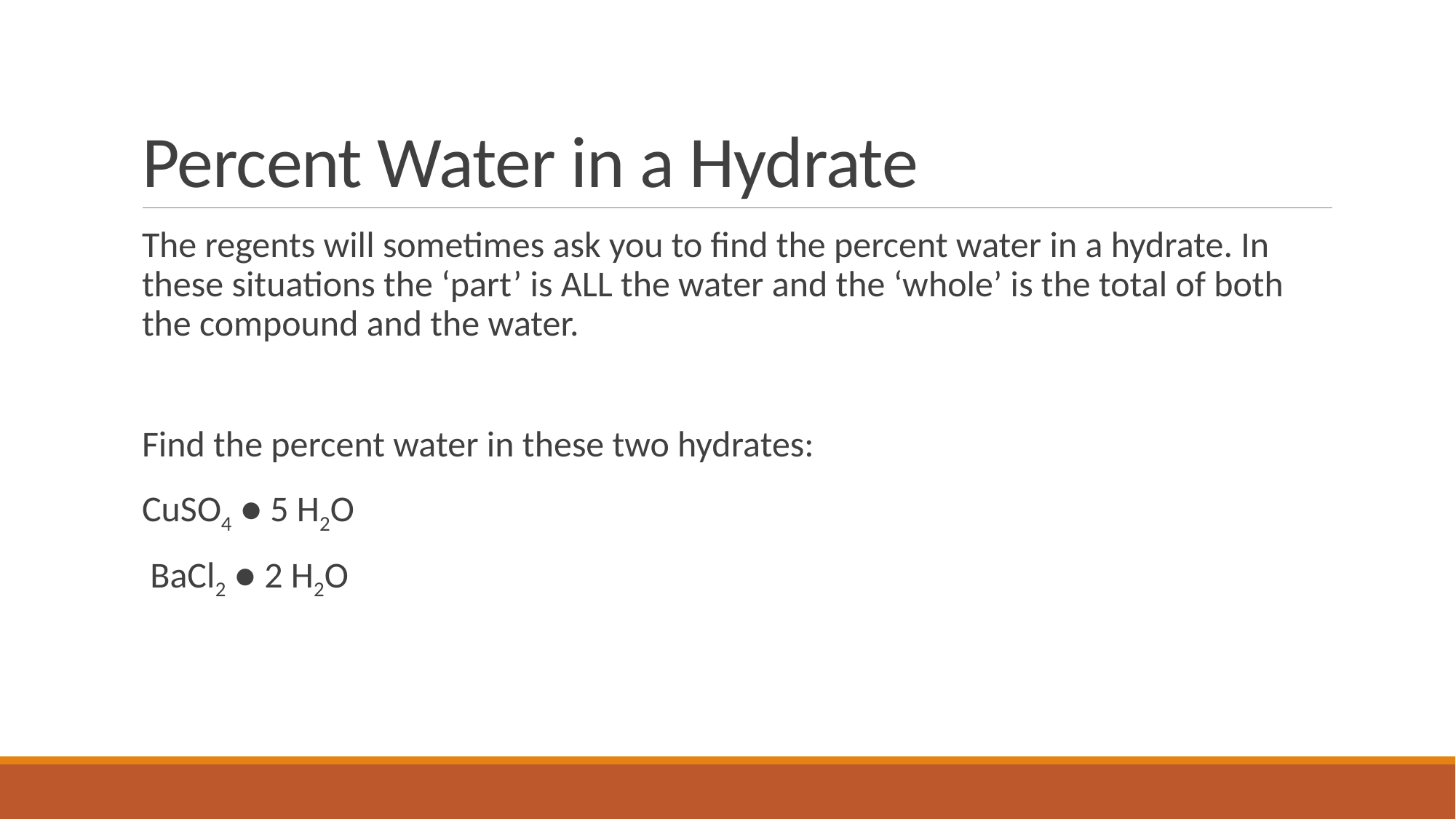

# Percent Water in a Hydrate
The regents will sometimes ask you to find the percent water in a hydrate. In these situations the ‘part’ is ALL the water and the ‘whole’ is the total of both the compound and the water.

Find the percent water in these two hydrates:
CuSO4 ● 5 H2O
 BaCl2 ● 2 H2O